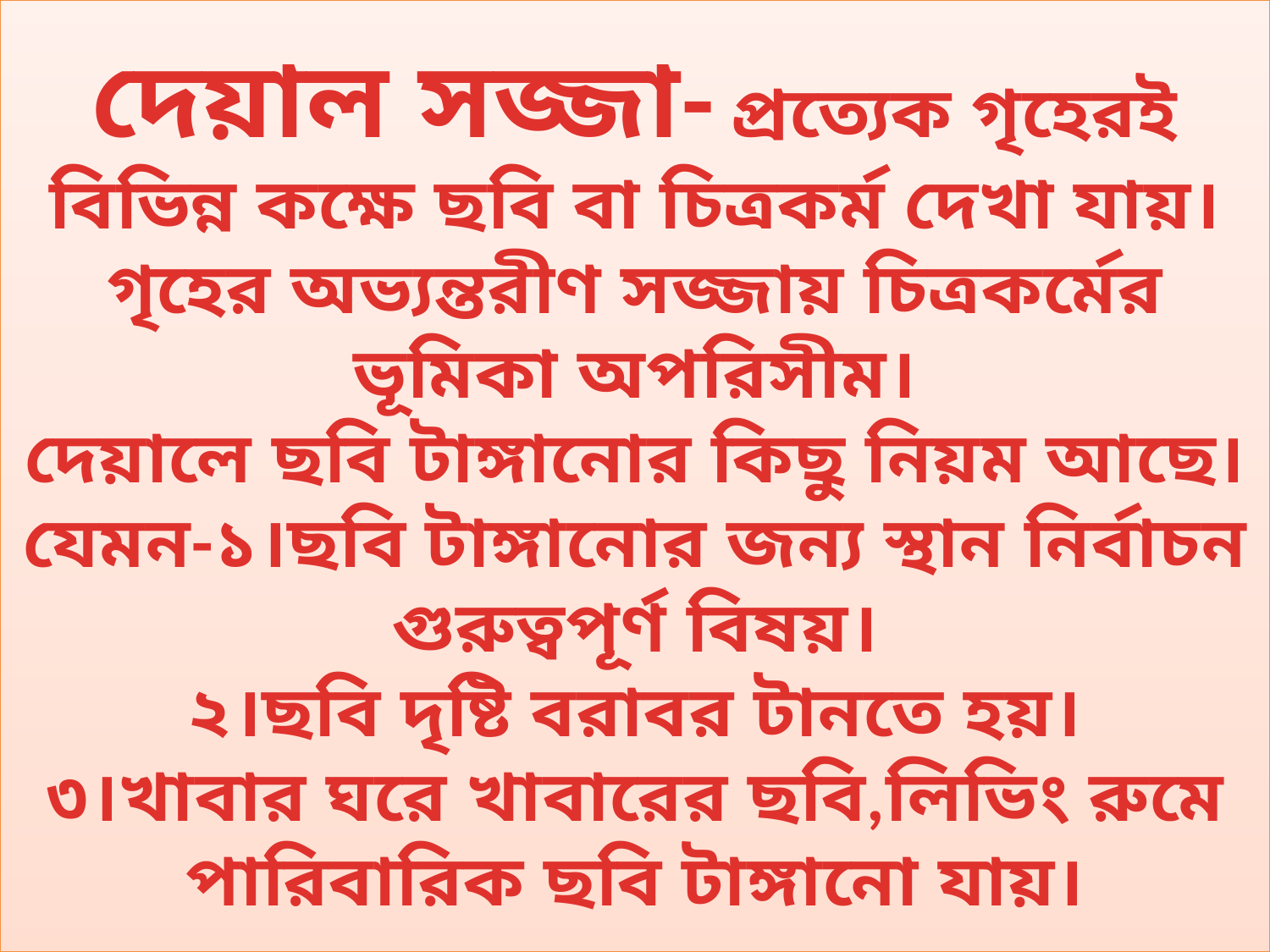

দেয়াল সজ্জা- প্রত্যেক গৃহেরই বিভিন্ন কক্ষে ছবি বা চিত্রকর্ম দেখা যায়।
গৃহের অভ্যন্তরীণ সজ্জায় চিত্রকর্মের ভূমিকা অপরিসীম।
দেয়ালে ছবি টাঙ্গানোর কিছু নিয়ম আছে।
যেমন-১।ছবি টাঙ্গানোর জন্য স্থান নির্বাচন
গুরুত্বপূর্ণ বিষয়।
২।ছবি দৃষ্টি বরাবর টানতে হয়।
৩।খাবার ঘরে খাবারের ছবি,লিভিং রুমে পারিবারিক ছবি টাঙ্গানো যায়।